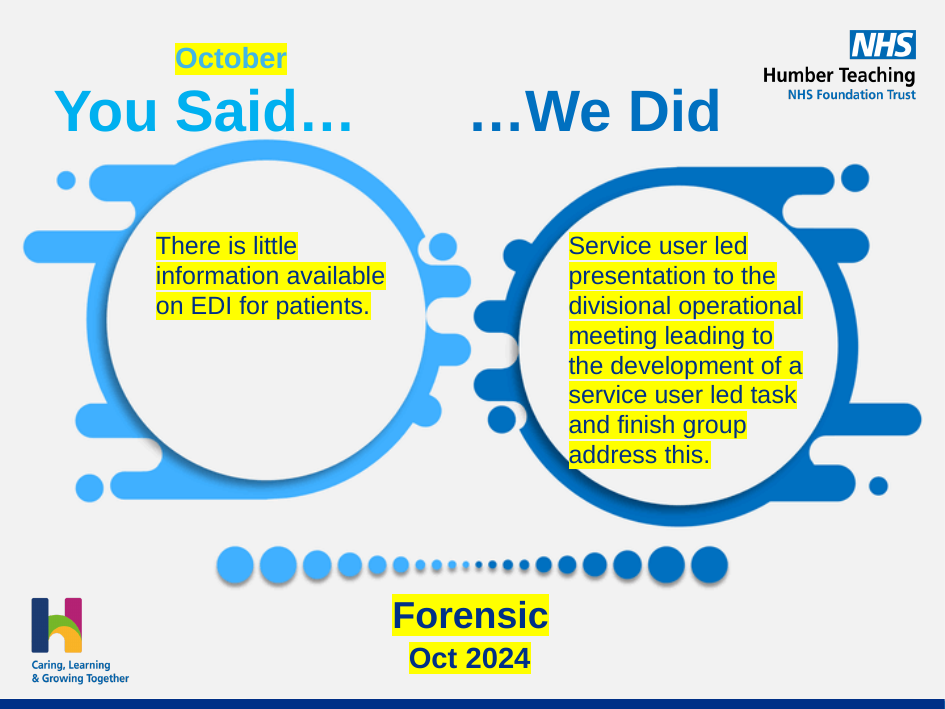

October
There is little information available on EDI for patients.
Service user led presentation to the divisional operational meeting leading to the development of a service user led task and finish group address this.
Forensic
Oct 2024